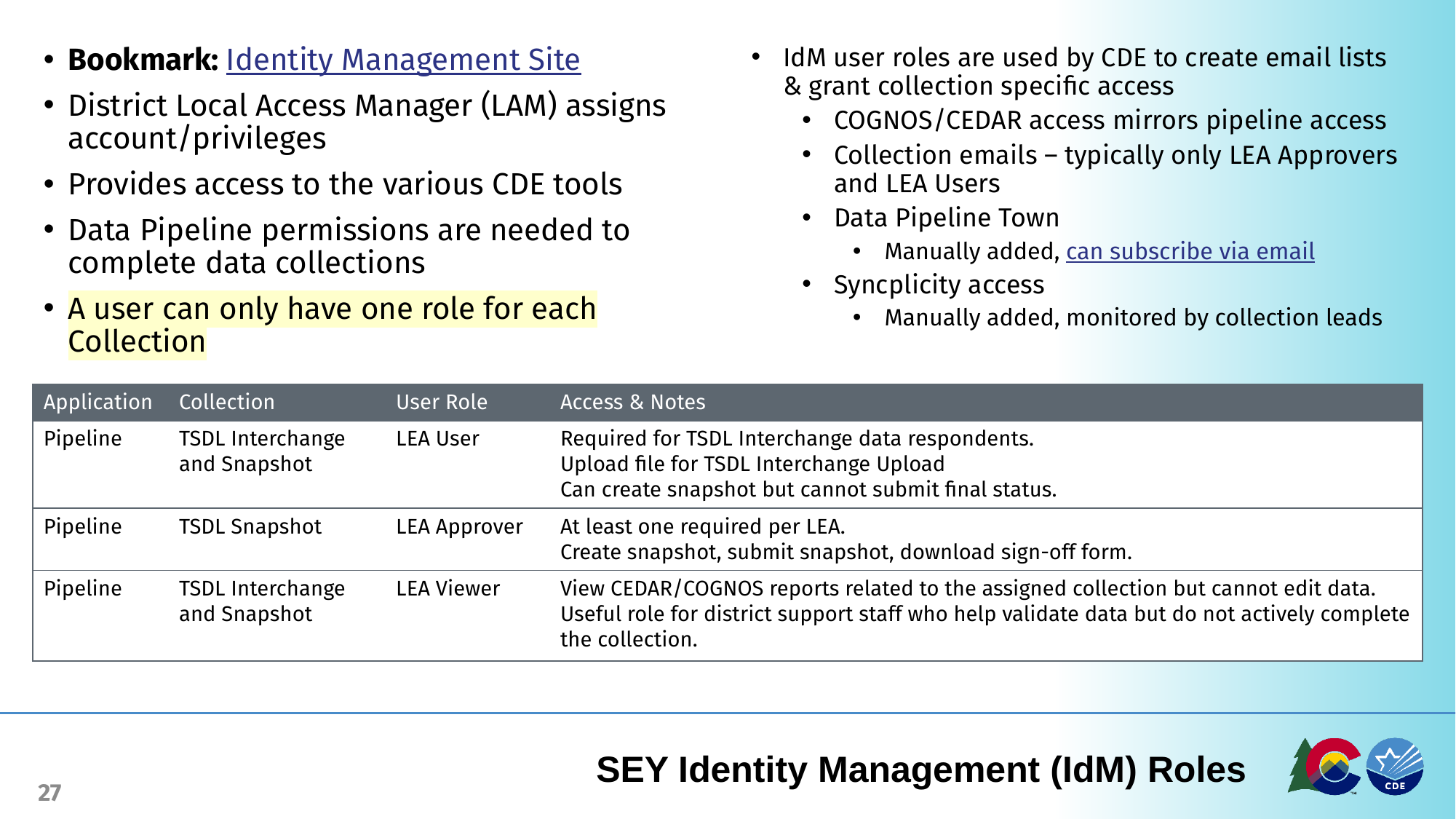

Bookmark: Identity Management Site
District Local Access Manager (LAM) assigns account/privileges
Provides access to the various CDE tools
Data Pipeline permissions are needed to complete data collections
A user can only have one role for each Collection

IdM user roles are used by CDE to create email lists & grant collection specific access
COGNOS/CEDAR access mirrors pipeline access
Collection emails – typically only LEA Approvers and LEA Users
Data Pipeline Town
Manually added, can subscribe via email
Syncplicity access
Manually added, monitored by collection leads

| Application | Collection | User Role | Access & Notes |
| --- | --- | --- | --- |
| Pipeline | TSDL Interchange and Snapshot | LEA User | Required for TSDL Interchange data respondents. Upload file for TSDL Interchange Upload Can create snapshot but cannot submit final status. |
| Pipeline | TSDL Snapshot | LEA Approver | At least one required per LEA. Create snapshot, submit snapshot, download sign-off form. |
| Pipeline | TSDL Interchange and Snapshot | LEA Viewer | View CEDAR/COGNOS reports related to the assigned collection but cannot edit data. Useful role for district support staff who help validate data but do not actively complete the collection. |
# SEY Identity Management (IdM) Roles
27